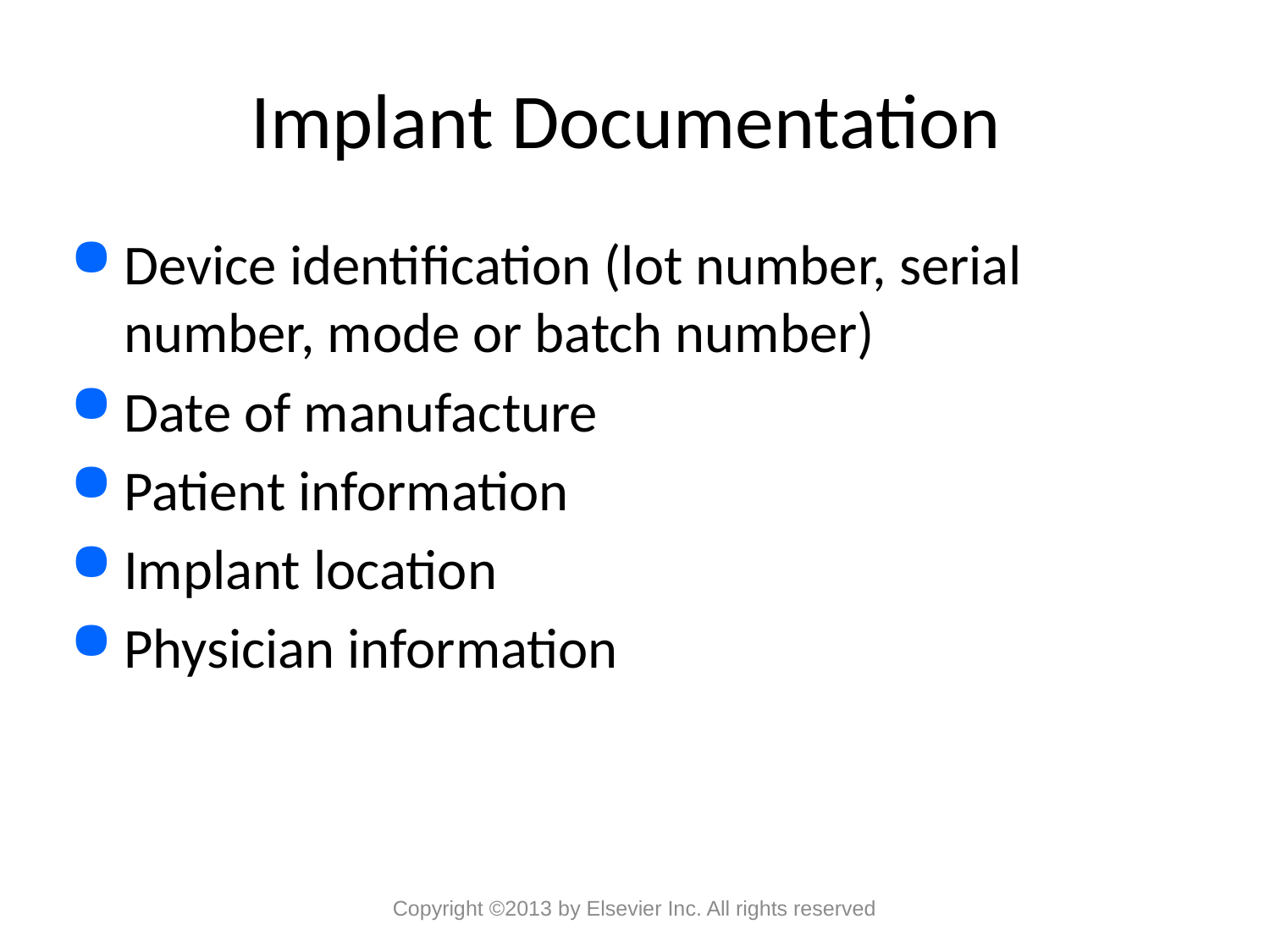

# Implant Documentation
Device identification (lot number, serial number, mode or batch number)
Date of manufacture
Patient information
Implant location
Physician information

Copyright ©2013 by Elsevier Inc. All rights reserved